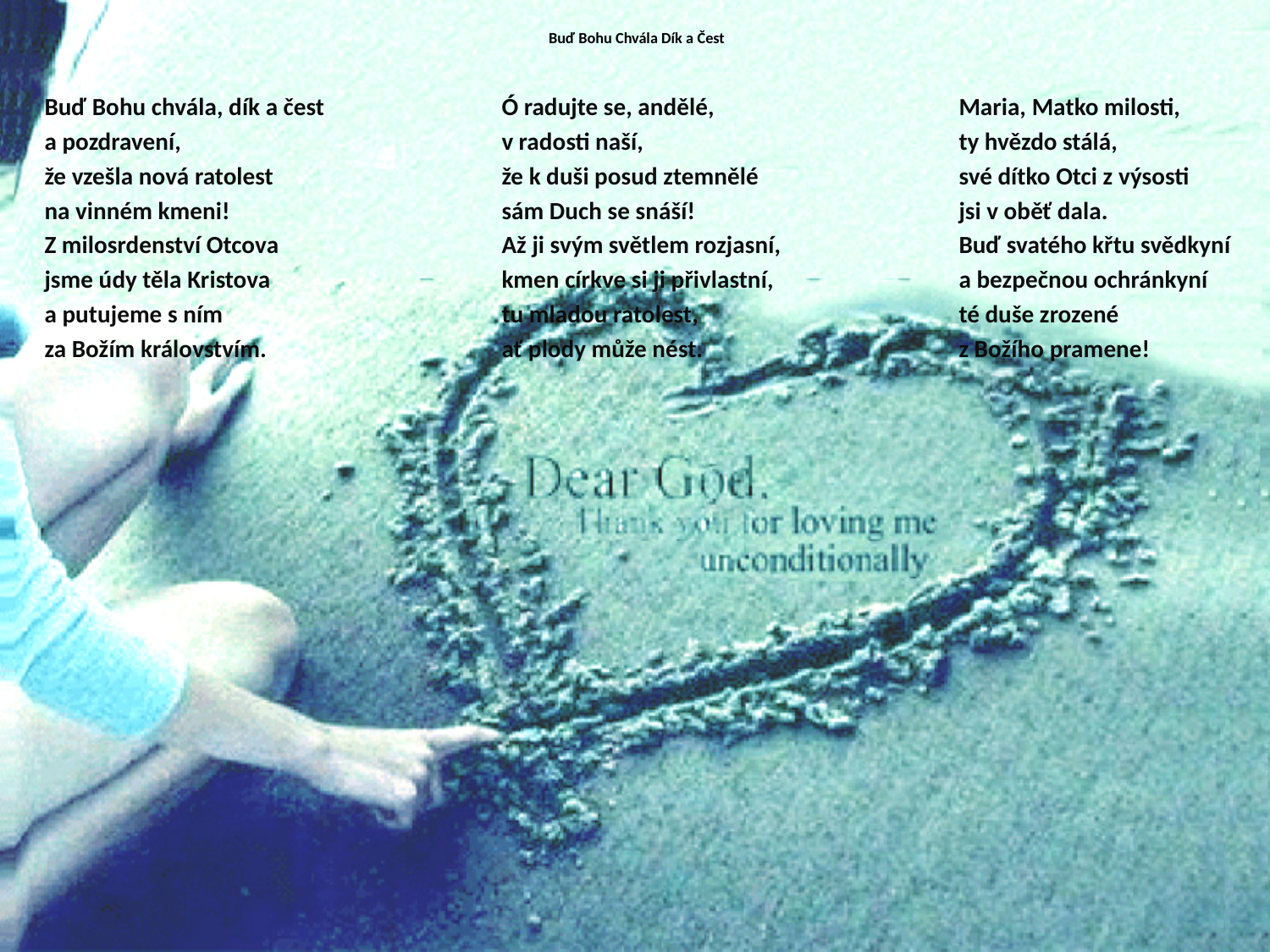

# Buď Bohu Chvála Dík a Čest
Buď Bohu chvála, dík a čest
a pozdravení,
že vzešla nová ratolest
na vinném kmeni!
Z milosrdenství Otcova
jsme údy těla Kristova
a putujeme s ním
za Božím královstvím.

Ó radujte se, andělé,
v radosti naší,
že k duši posud ztemnělé
sám Duch se snáší!
Až ji svým světlem rozjasní,
kmen církve si ji přivlastní,
tu mladou ratolest,
ať plody může nést.

Maria, Matko milosti,
ty hvězdo stálá,
své dítko Otci z výsosti
jsi v oběť dala.
Buď svatého křtu svědkyní
a bezpečnou ochránkyní
té duše zrozené
z Božího pramene!